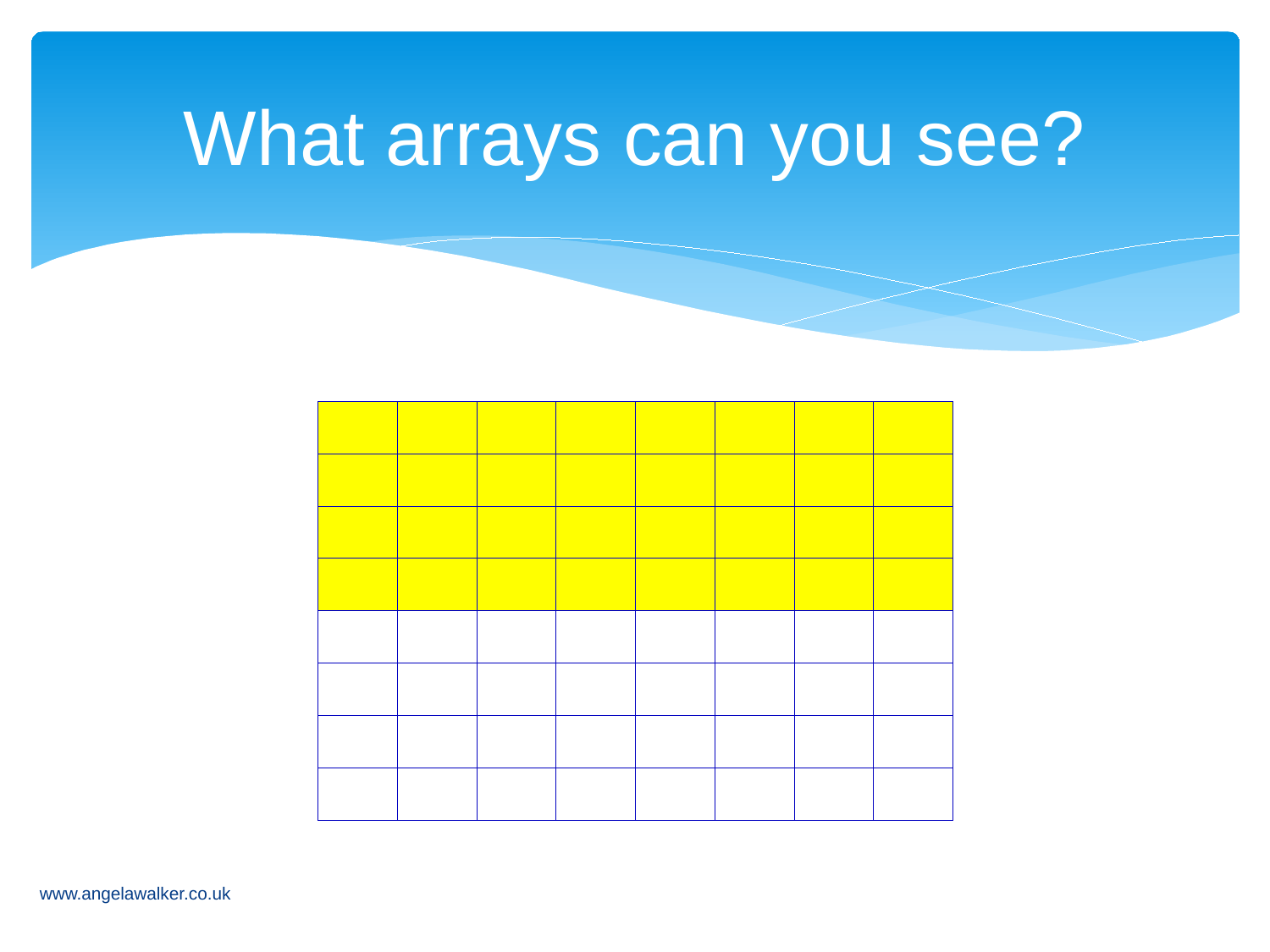

# What arrays can you see?
|  |  |  |  |  |  |  |  |
| --- | --- | --- | --- | --- | --- | --- | --- |
|  |  |  |  |  |  |  |  |
|  |  |  |  |  |  |  |  |
|  |  |  |  |  |  |  |  |
|  |  |  |  |  |  |  |  |
|  |  |  |  |  |  |  |  |
|  |  |  |  |  |  |  |  |
|  |  |  |  |  |  |  |  |

www.angelawalker.co.uk